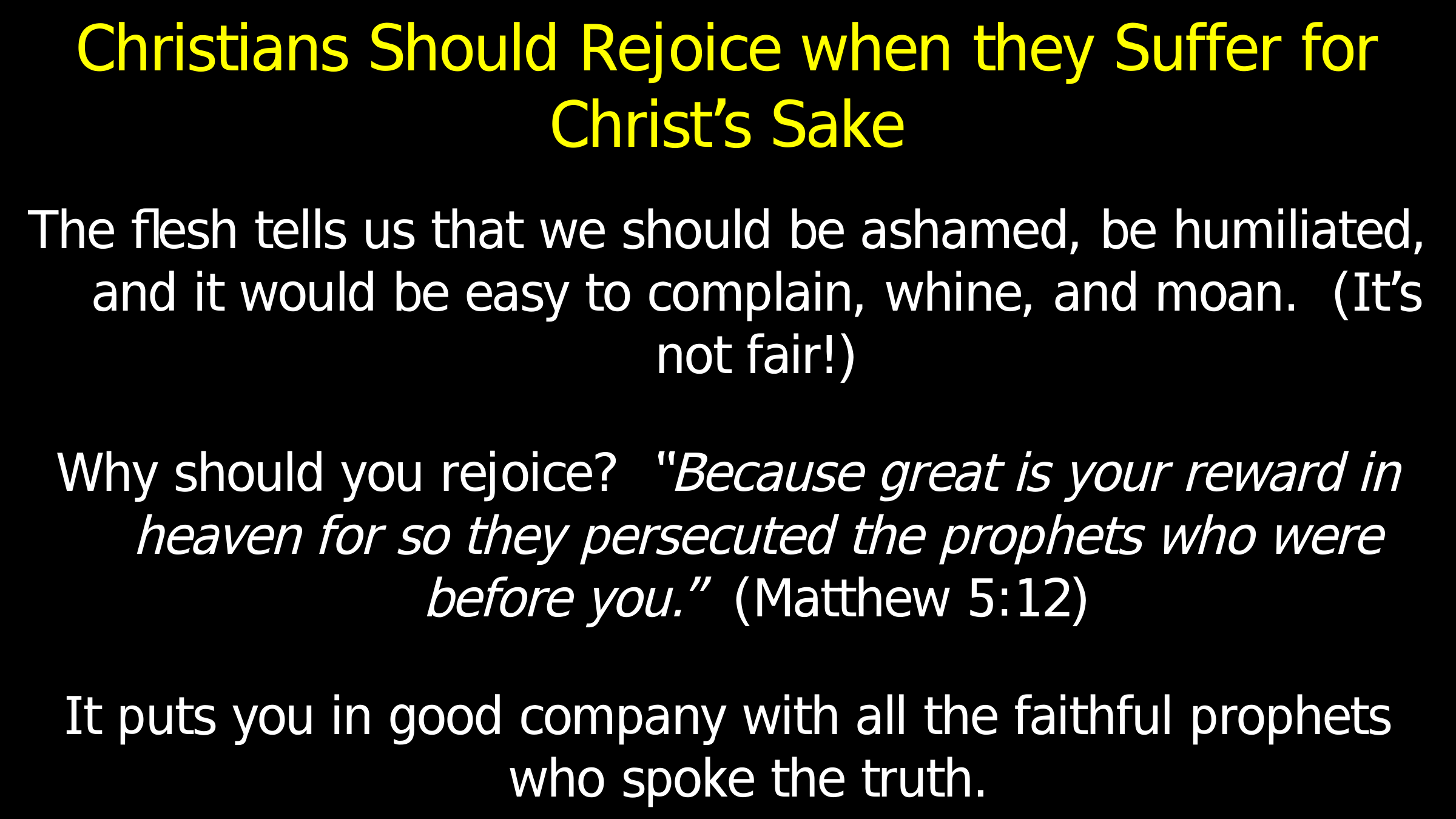

# Christians Should Rejoice when they Suffer for Christ’s Sake
The flesh tells us that we should be ashamed, be humiliated, and it would be easy to complain, whine, and moan.  (It’s not fair!)

Why should you rejoice?  “Because great is your reward in heaven for so they persecuted the prophets who were before you.”  (Matthew 5:12)

It puts you in good company with all the faithful prophets who spoke the truth.